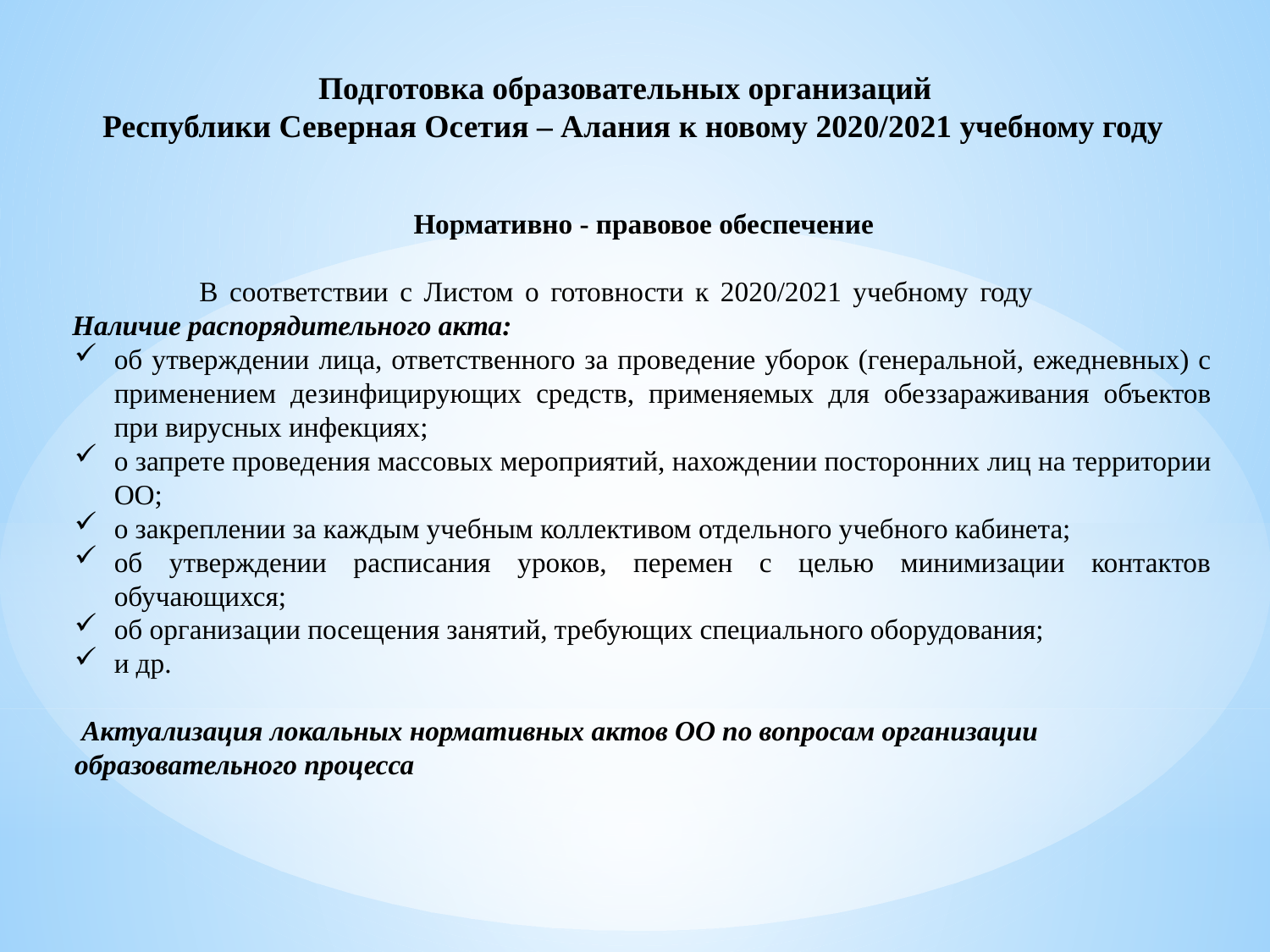

Подготовка образовательных организаций
Республики Северная Осетия – Алания к новому 2020/2021 учебному году
Нормативно - правовое обеспечение

	В соответствии с Листом о готовности к 2020/2021 учебному году Наличие распорядительного акта:
об утверждении лица, ответственного за проведение уборок (генеральной, ежедневных) с применением дезинфицирующих средств, применяемых для обеззараживания объектов при вирусных инфекциях;
о запрете проведения массовых мероприятий, нахождении посторонних лиц на территории ОО;
о закреплении за каждым учебным коллективом отдельного учебного кабинета;
об утверждении расписания уроков, перемен с целью минимизации контактов обучающихся;
об организации посещения занятий, требующих специального оборудования;
и др.

 Актуализация локальных нормативных актов ОО по вопросам организации образовательного процесса